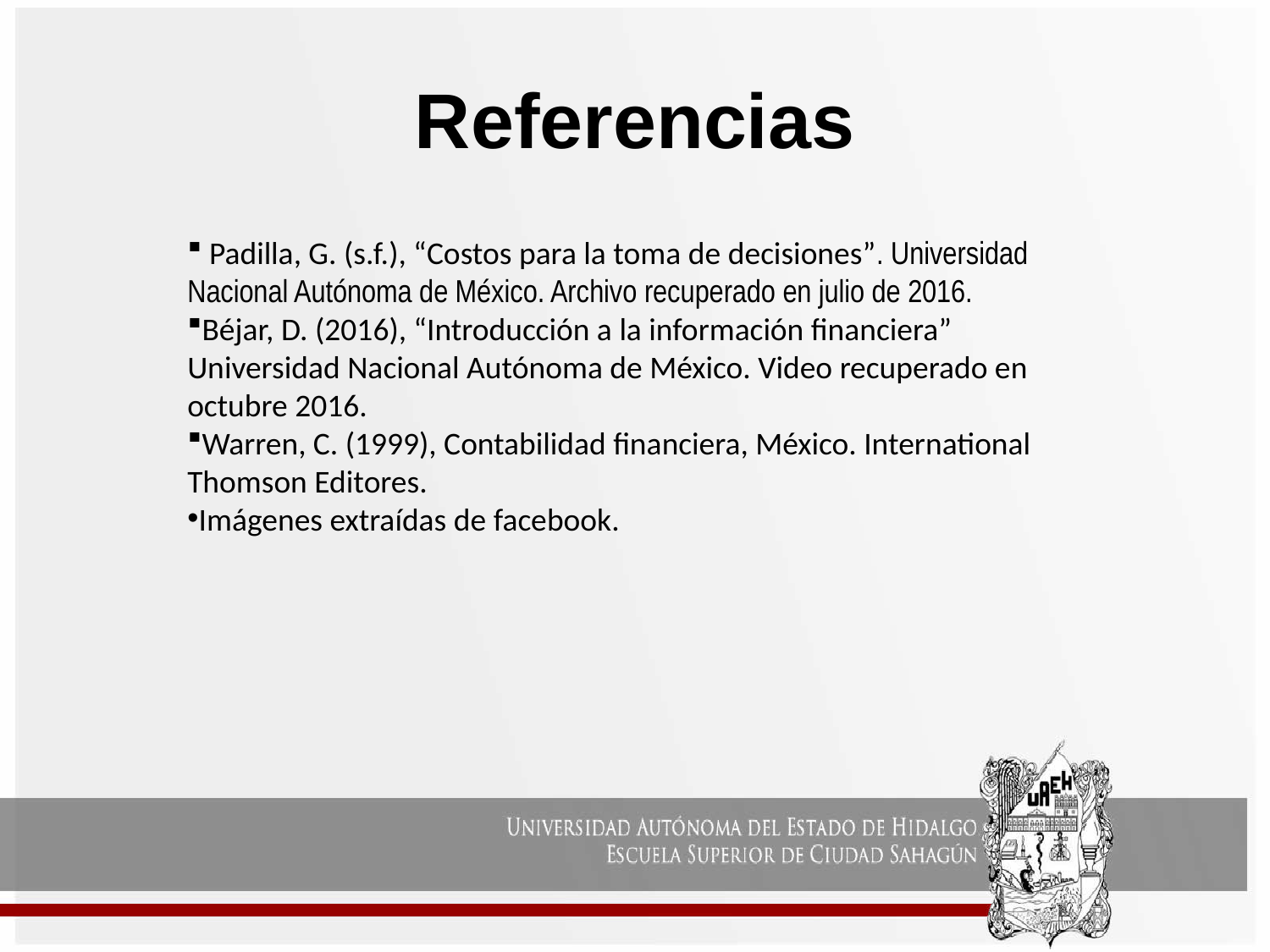

# Referencias

 Padilla, G. (s.f.), “Costos para la toma de decisiones”. Universidad Nacional Autónoma de México. Archivo recuperado en julio de 2016.
Béjar, D. (2016), “Introducción a la información financiera” Universidad Nacional Autónoma de México. Video recuperado en octubre 2016.
Warren, C. (1999), Contabilidad financiera, México. International Thomson Editores.
Imágenes extraídas de facebook.